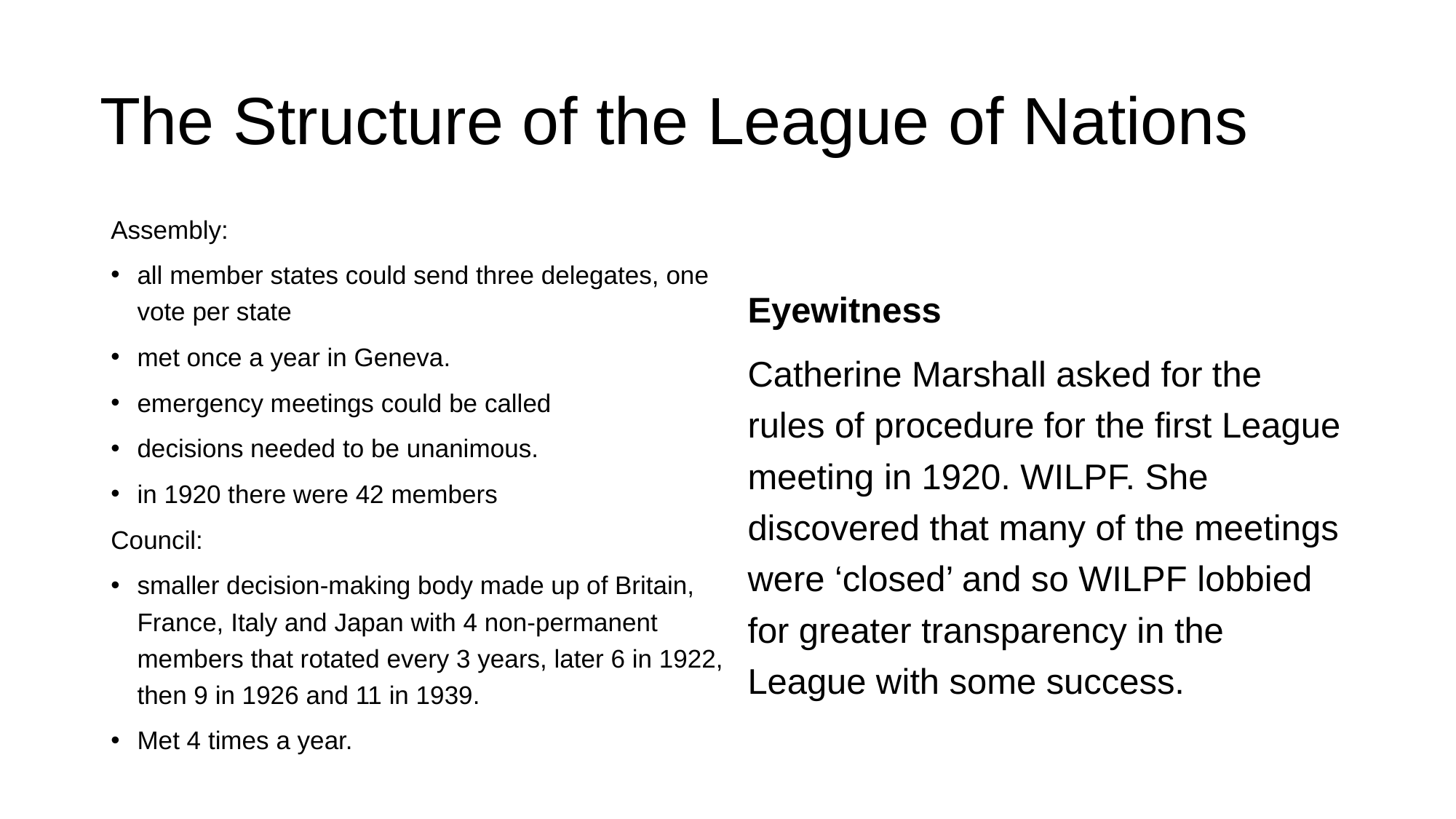

# The Structure of the League of Nations
Assembly:
all member states could send three delegates, one vote per state
met once a year in Geneva.
emergency meetings could be called
decisions needed to be unanimous.
in 1920 there were 42 members
Council:
smaller decision-making body made up of Britain, France, Italy and Japan with 4 non-permanent members that rotated every 3 years, later 6 in 1922, then 9 in 1926 and 11 in 1939.
Met 4 times a year.

Eyewitness
Catherine Marshall asked for the rules of procedure for the first League meeting in 1920. WILPF. She discovered that many of the meetings were ‘closed’ and so WILPF lobbied for greater transparency in the League with some success.